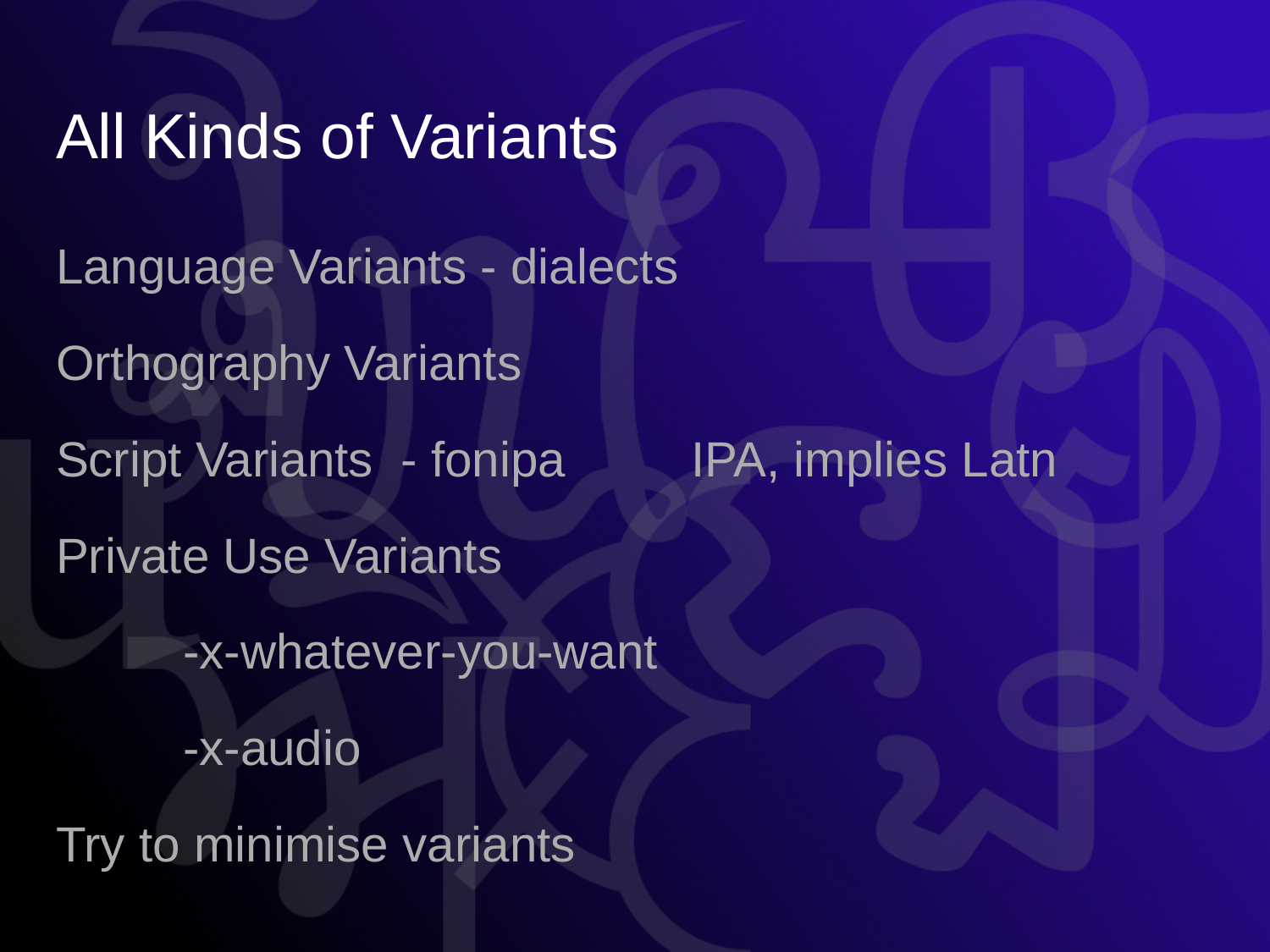

# All Kinds of Variants
Language Variants - dialects
Orthography Variants
Script Variants  - fonipa	IPA, implies Latn
Private Use Variants
	-x-whatever-you-want
	-x-audio
Try to minimise variants